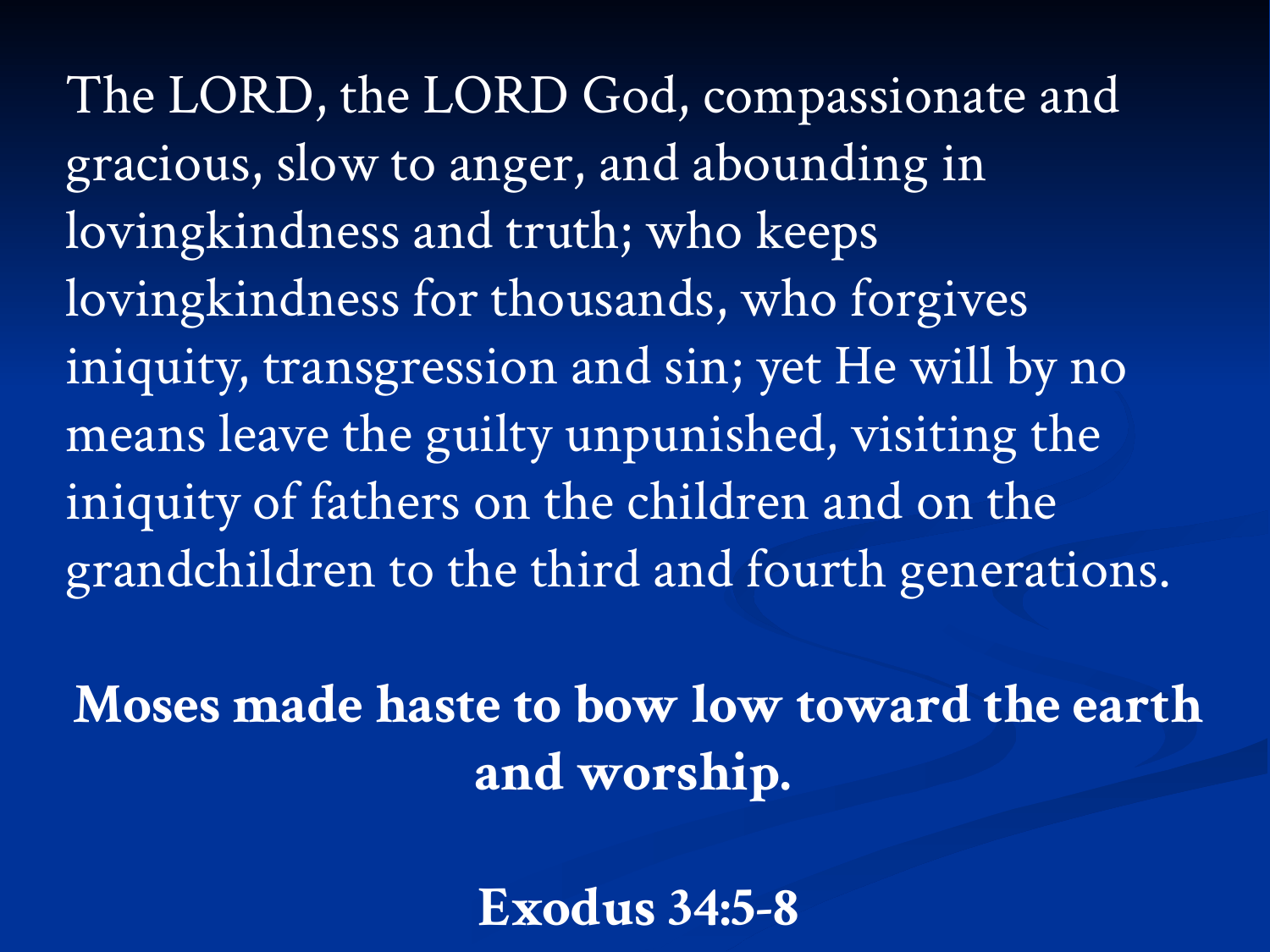

The LORD, the LORD God, compassionate and gracious, slow to anger, and abounding in lovingkindness and truth; who keeps lovingkindness for thousands, who forgives iniquity, transgression and sin; yet He will by no means leave the guilty unpunished, visiting the iniquity of fathers on the children and on the grandchildren to the third and fourth generations.

Moses made haste to bow low toward the earth and worship.

Exodus 34:5-8